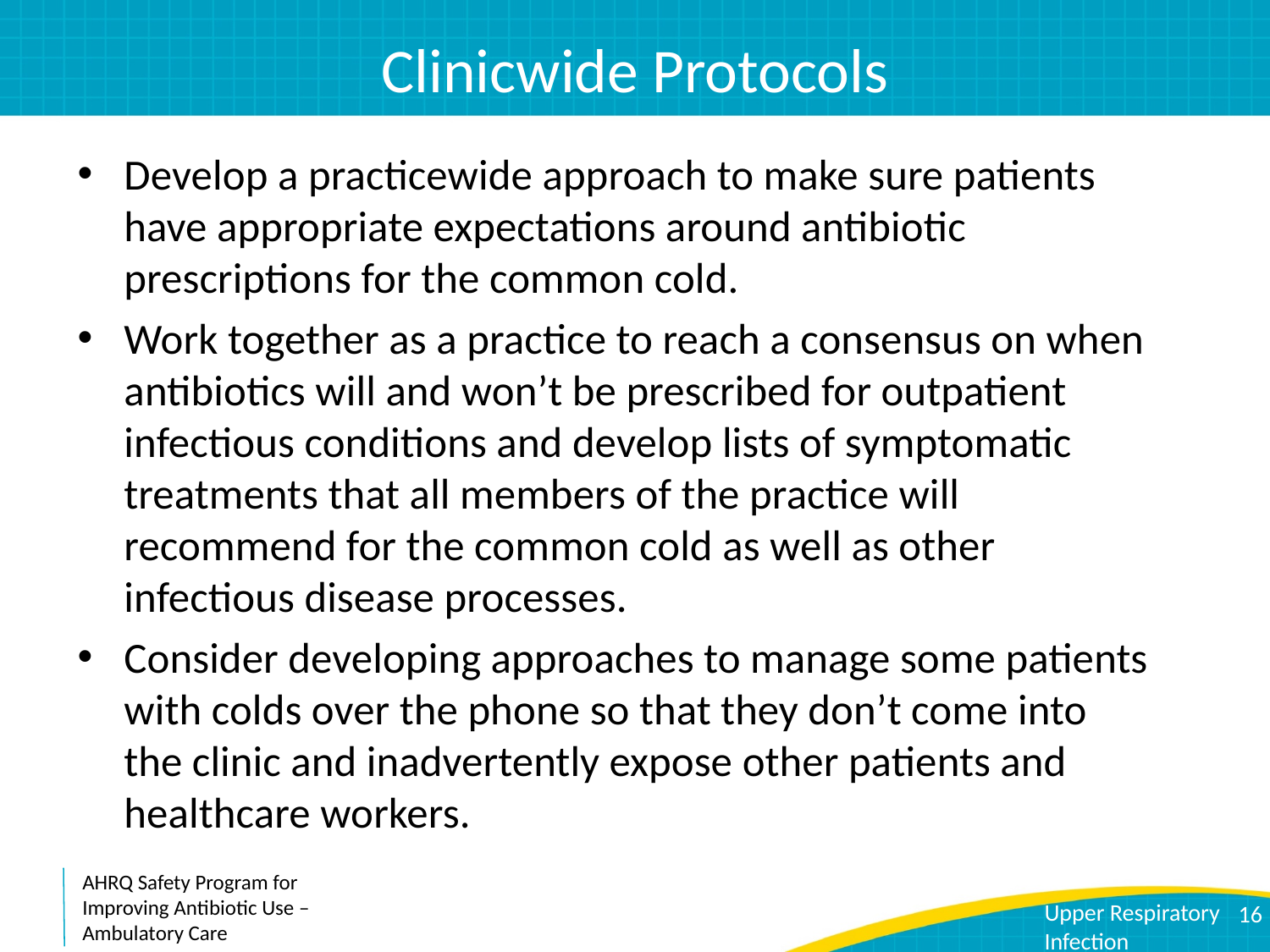

# Clinicwide Protocols
Develop a practicewide approach to make sure patients have appropriate expectations around antibiotic prescriptions for the common cold.
Work together as a practice to reach a consensus on when antibiotics will and won’t be prescribed for outpatient infectious conditions and develop lists of symptomatic treatments that all members of the practice will recommend for the common cold as well as other infectious disease processes.
Consider developing approaches to manage some patients with colds over the phone so that they don’t come into the clinic and inadvertently expose other patients and healthcare workers.
16